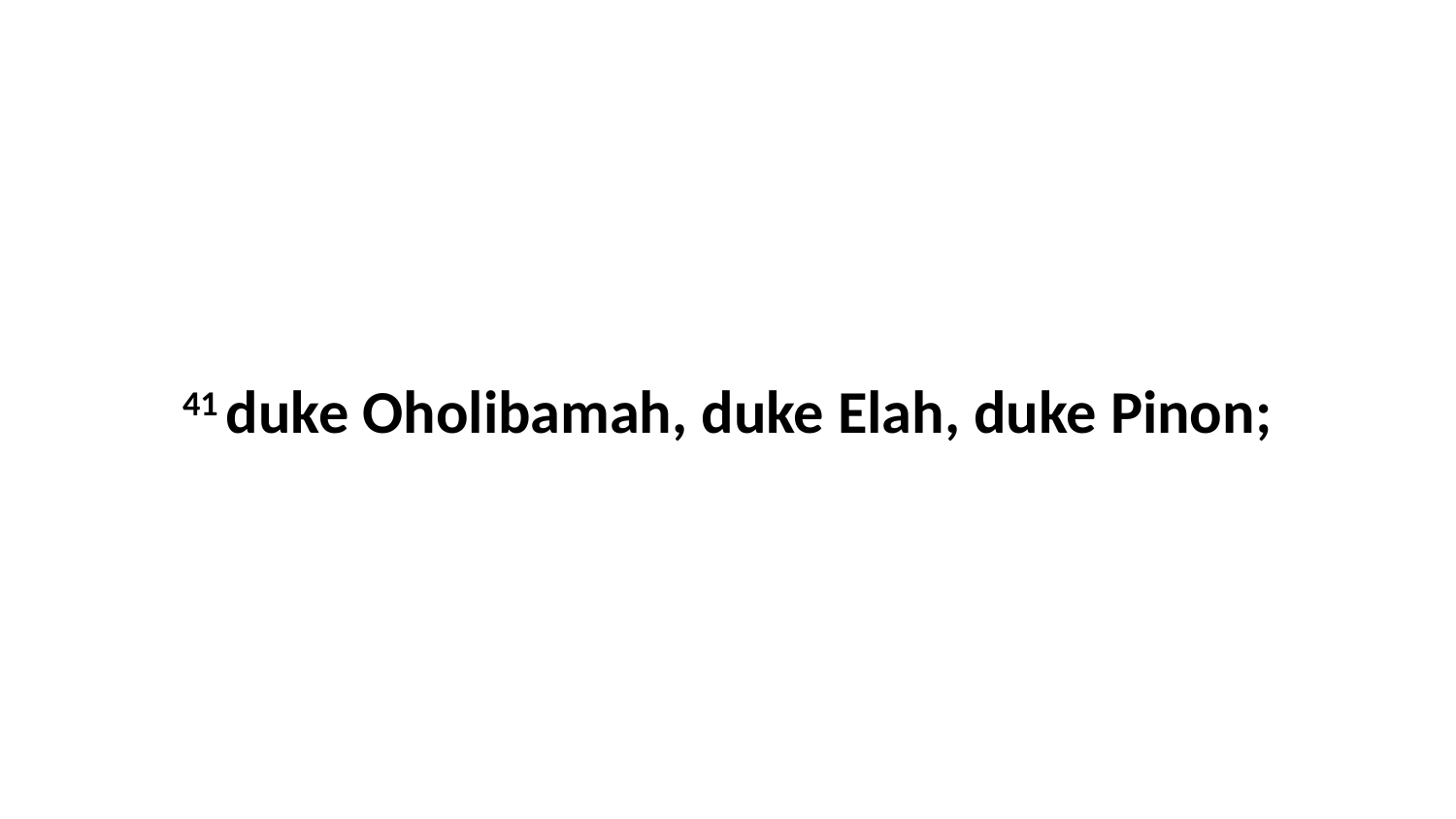

41 duke Oholibamah, duke Elah, duke Pinon;